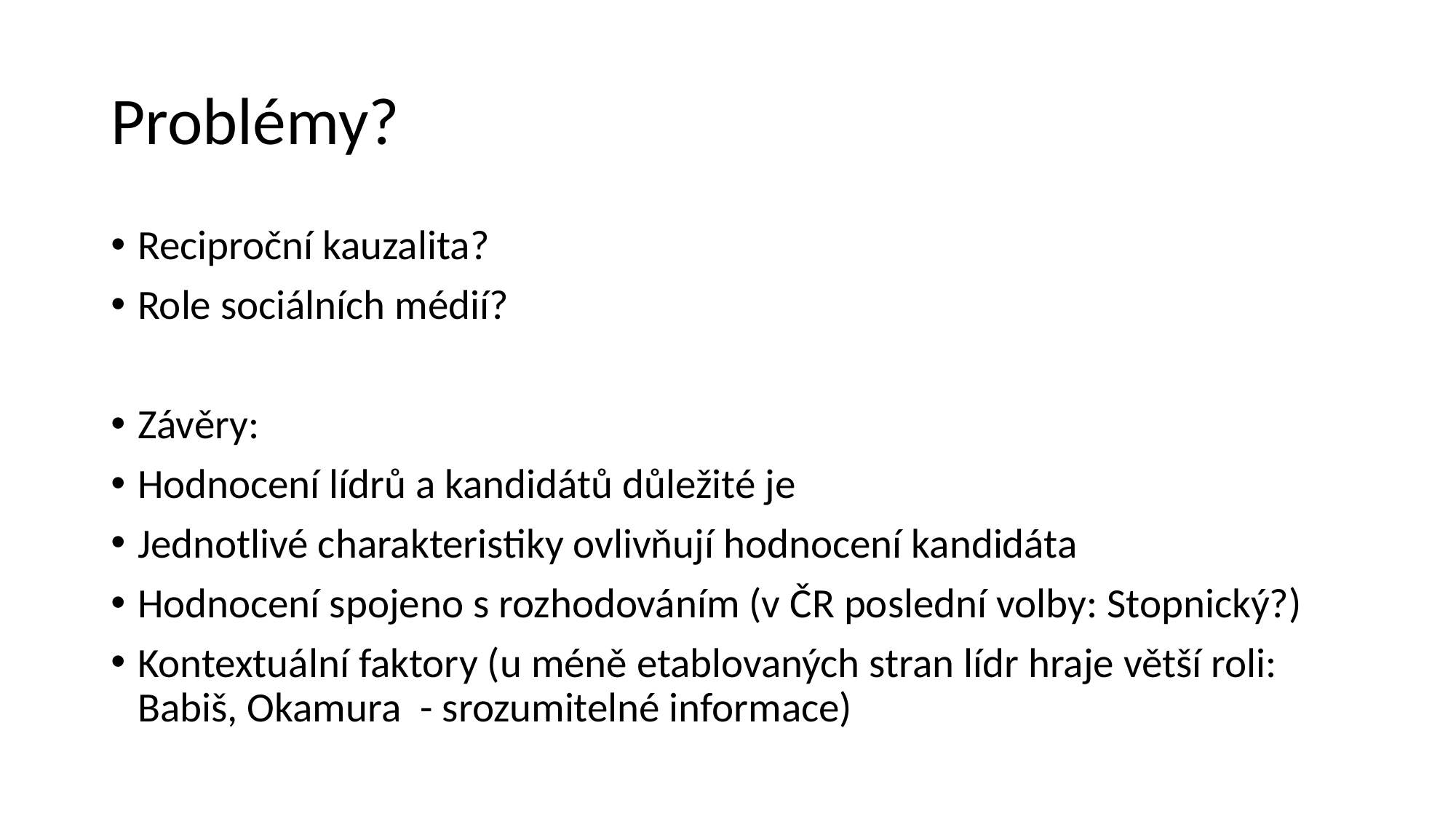

# Problémy?
Reciproční kauzalita?
Role sociálních médií?

Závěry:
Hodnocení lídrů a kandidátů důležité je
Jednotlivé charakteristiky ovlivňují hodnocení kandidáta
Hodnocení spojeno s rozhodováním (v ČR poslední volby: Stopnický?)
Kontextuální faktory (u méně etablovaných stran lídr hraje větší roli: Babiš, Okamura  - srozumitelné informace)